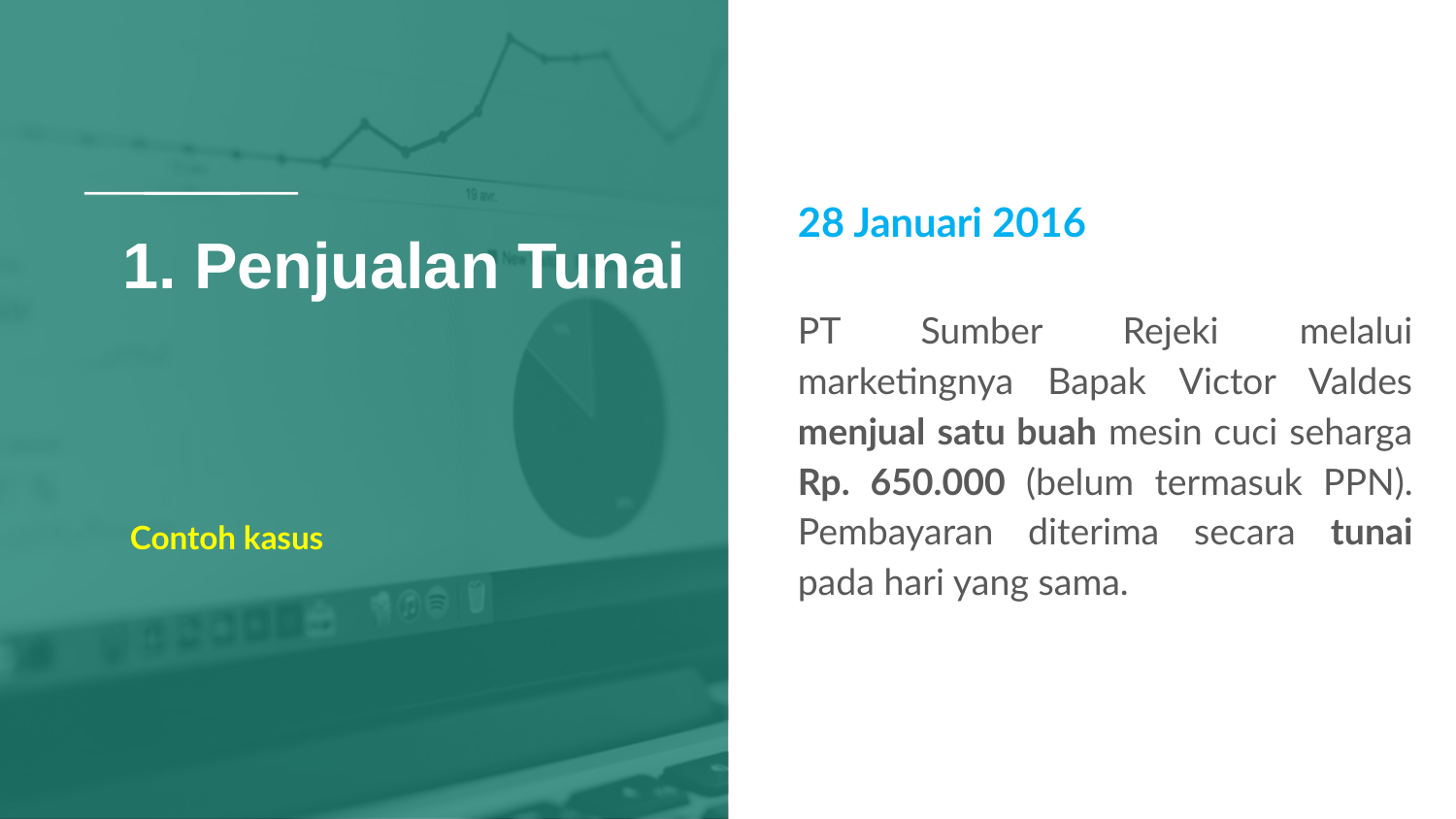

28 Januari 2016

PT Sumber Rejeki melalui marketingnya Bapak Victor Valdes menjual satu buah mesin cuci seharga Rp. 650.000 (belum termasuk PPN). Pembayaran diterima secara tunai pada hari yang sama.

# 1. Penjualan Tunai
Contoh kasus